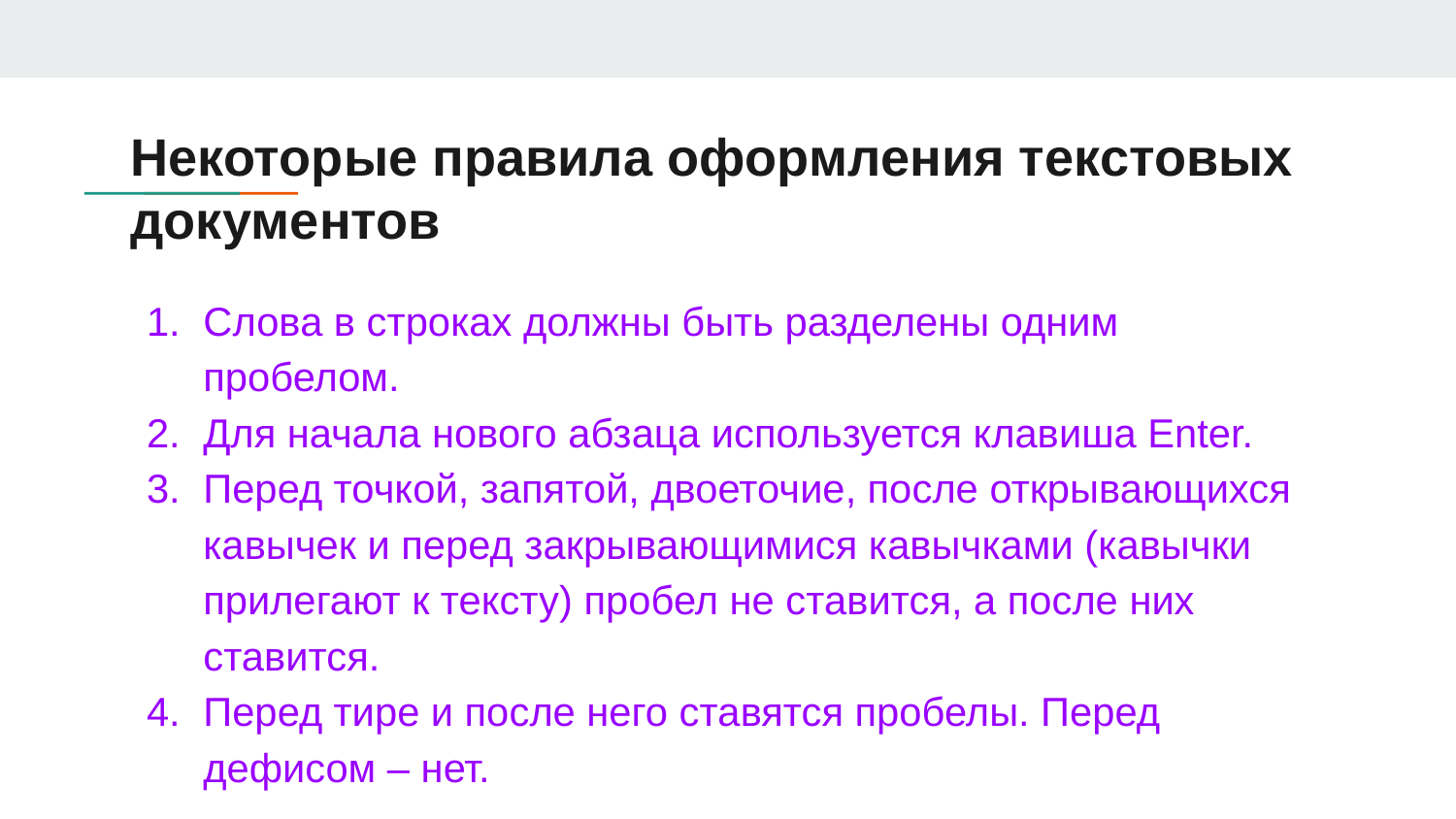

# Некоторые правила оформления текстовых документов
Слова в строках должны быть разделены одним пробелом.
Для начала нового абзаца используется клавиша Enter.
Перед точкой, запятой, двоеточие, после открывающихся кавычек и перед закрывающимися кавычками (кавычки прилегают к тексту) пробел не ставится, а после них ставится.
Перед тире и после него ставятся пробелы. Перед дефисом – нет.